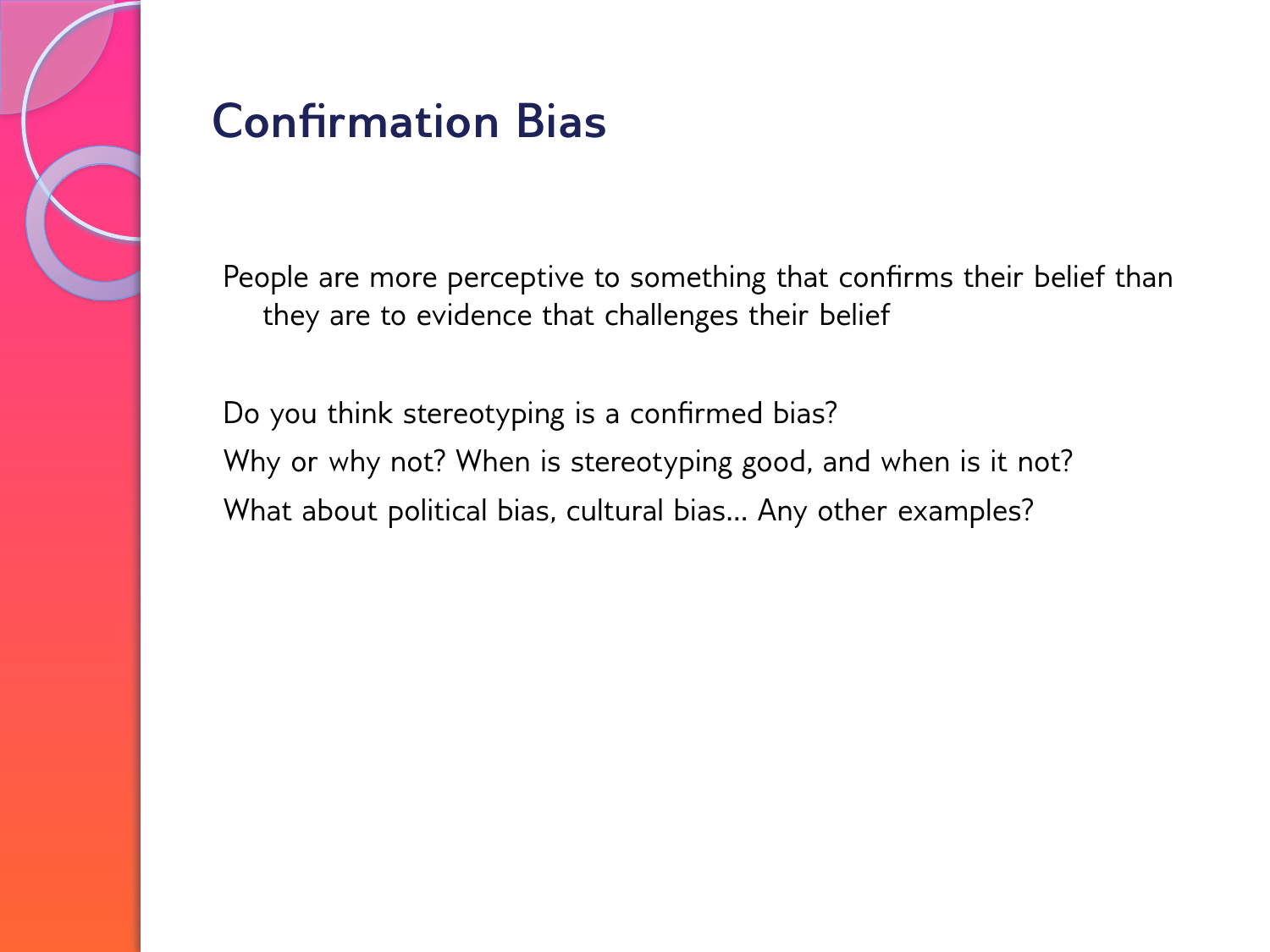

# Confirmation Bias

People are more perceptive to something that confirms their belief than they are to evidence that challenges their belief

Do you think stereotyping is a confirmed bias?
Why or why not? When is stereotyping good, and when is it not?
What about political bias, cultural bias… Any other examples?